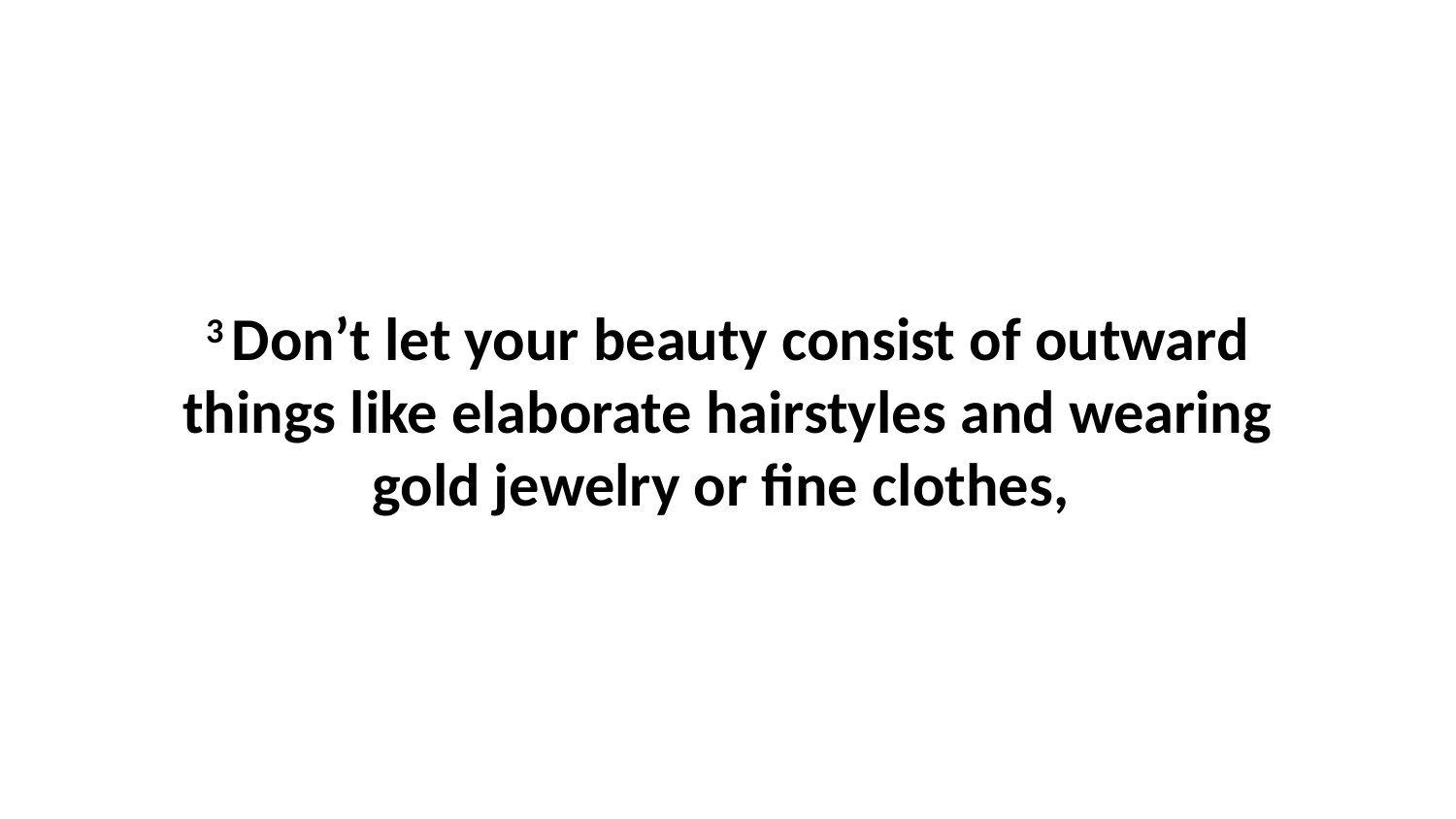

3 Don’t let your beauty consist of outward things like elaborate hairstyles and wearing gold jewelry or fine clothes,